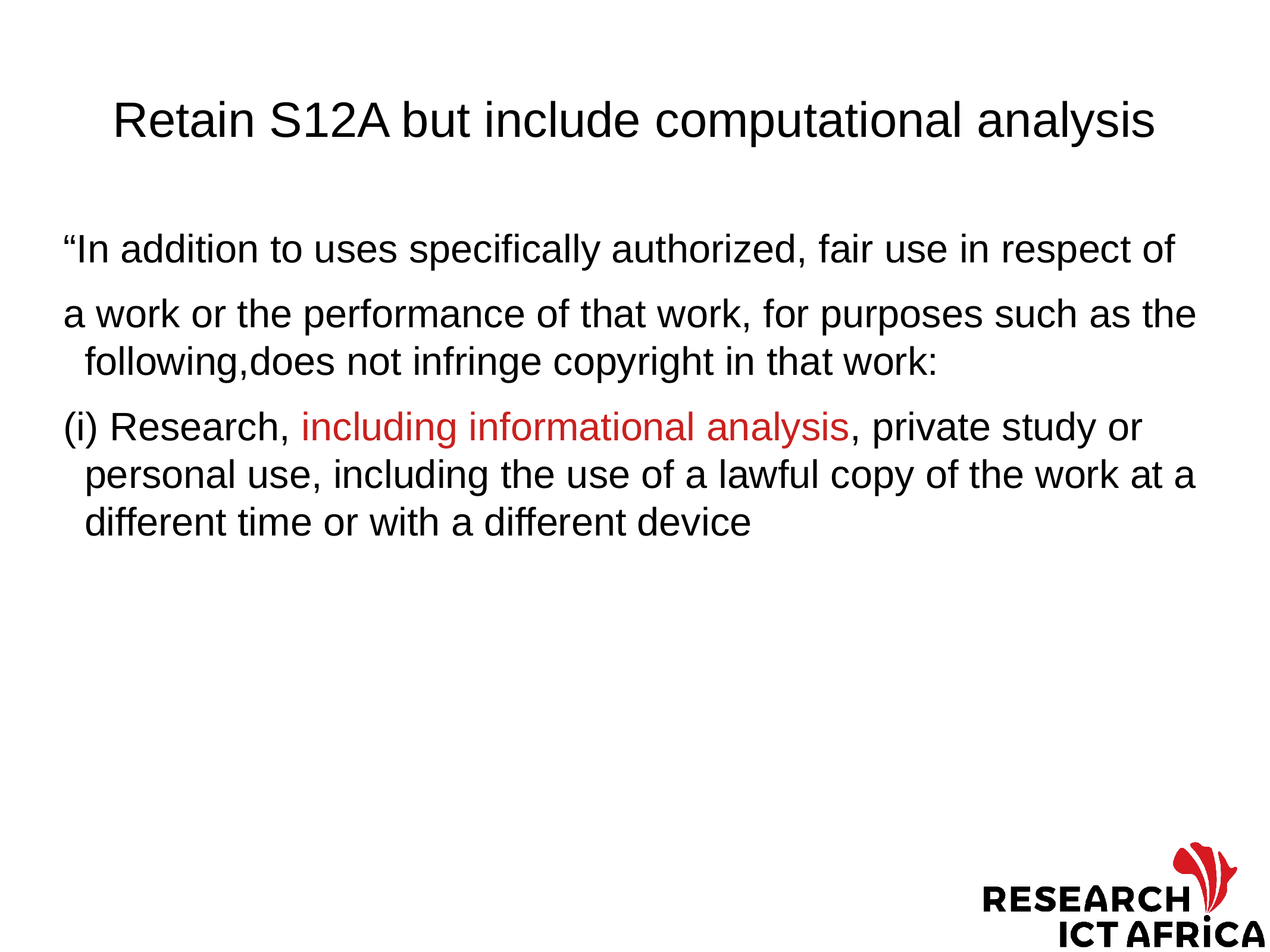

# Retain S12A but include computational analysis
“In addition to uses specifically authorized, fair use in respect of
a work or the performance of that work, for purposes such as the following,does not infringe copyright in that work:
(i) Research, including informational analysis, private study or personal use, including the use of a lawful copy of the work at a different time or with a different device